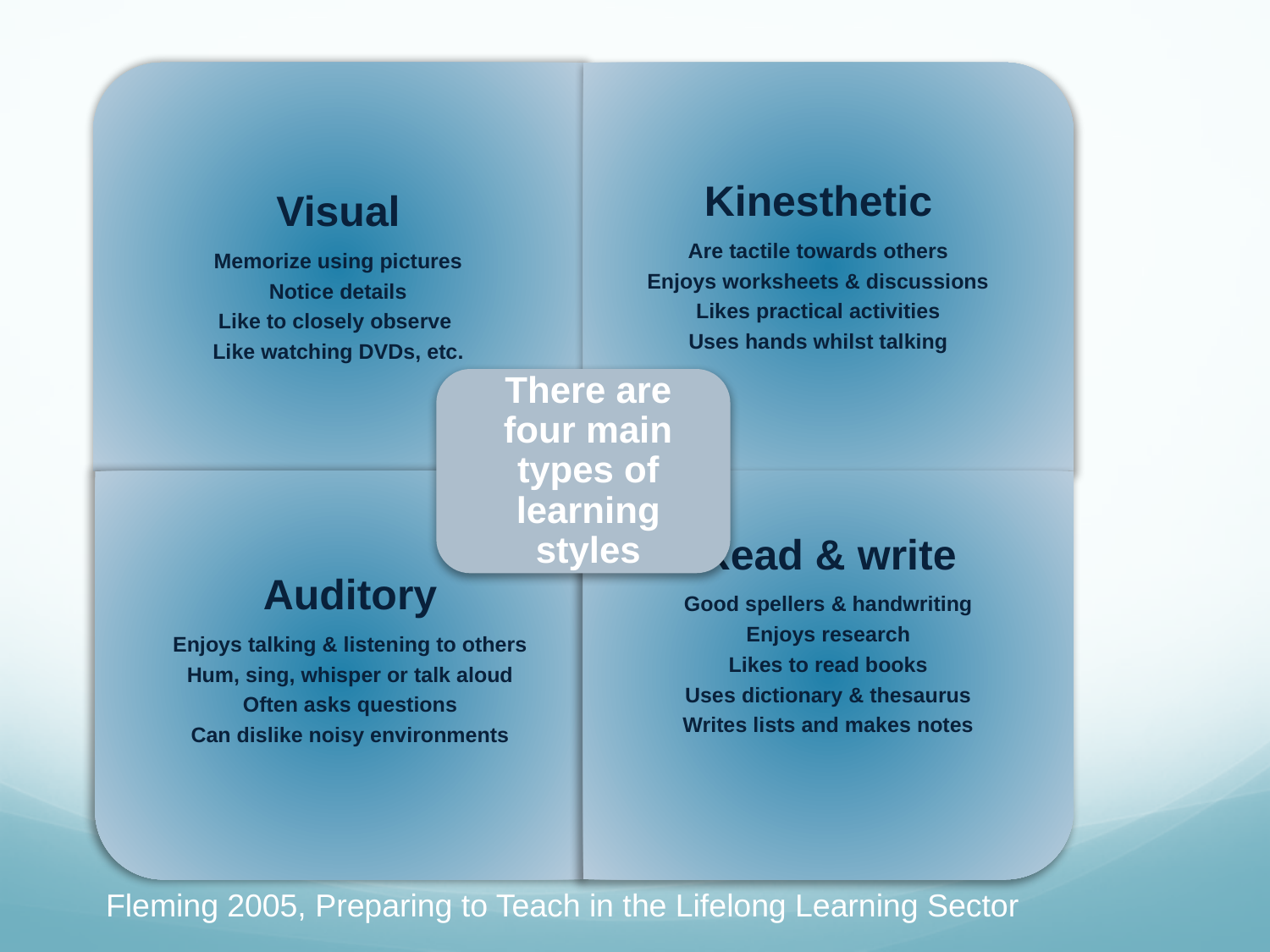

Visual
Memorize using pictures
Notice details
Like to closely observe
Like watching DVDs, etc.
Kinesthetic
Are tactile towards others
Enjoys worksheets & discussions
Likes practical activities
Uses hands whilst talking
Auditory
Enjoys talking & listening to others
Hum, sing, whisper or talk aloud
Often asks questions
Can dislike noisy environments

Read & write
Good spellers & handwriting
Enjoys research
Likes to read books
Uses dictionary & thesaurus
Writes lists and makes notes

There are four main types of learning styles
Fleming 2005, Preparing to Teach in the Lifelong Learning Sector